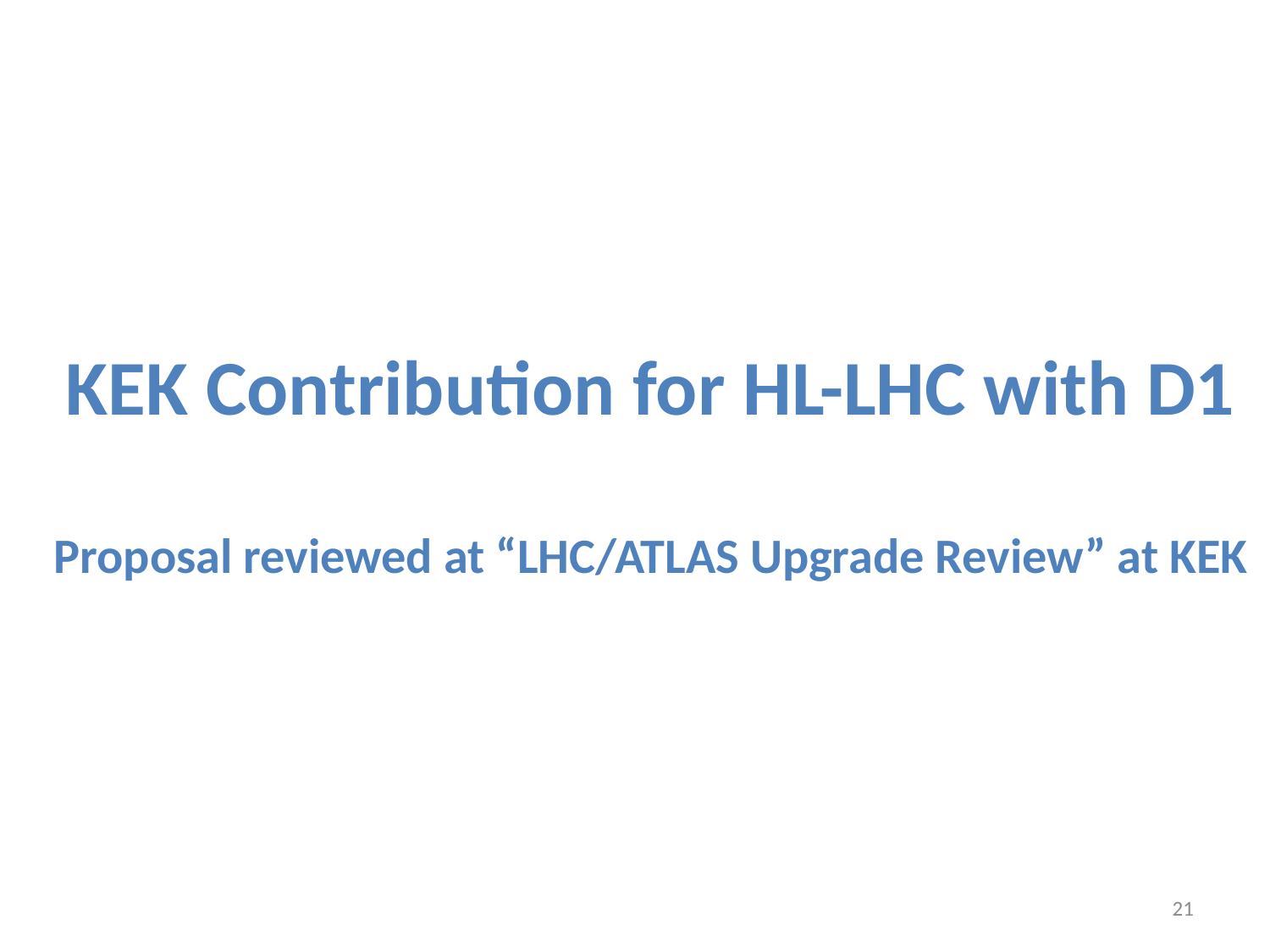

# KEK Contribution for HL-LHC with D1 Proposal reviewed at “LHC/ATLAS Upgrade Review” at KEK
21